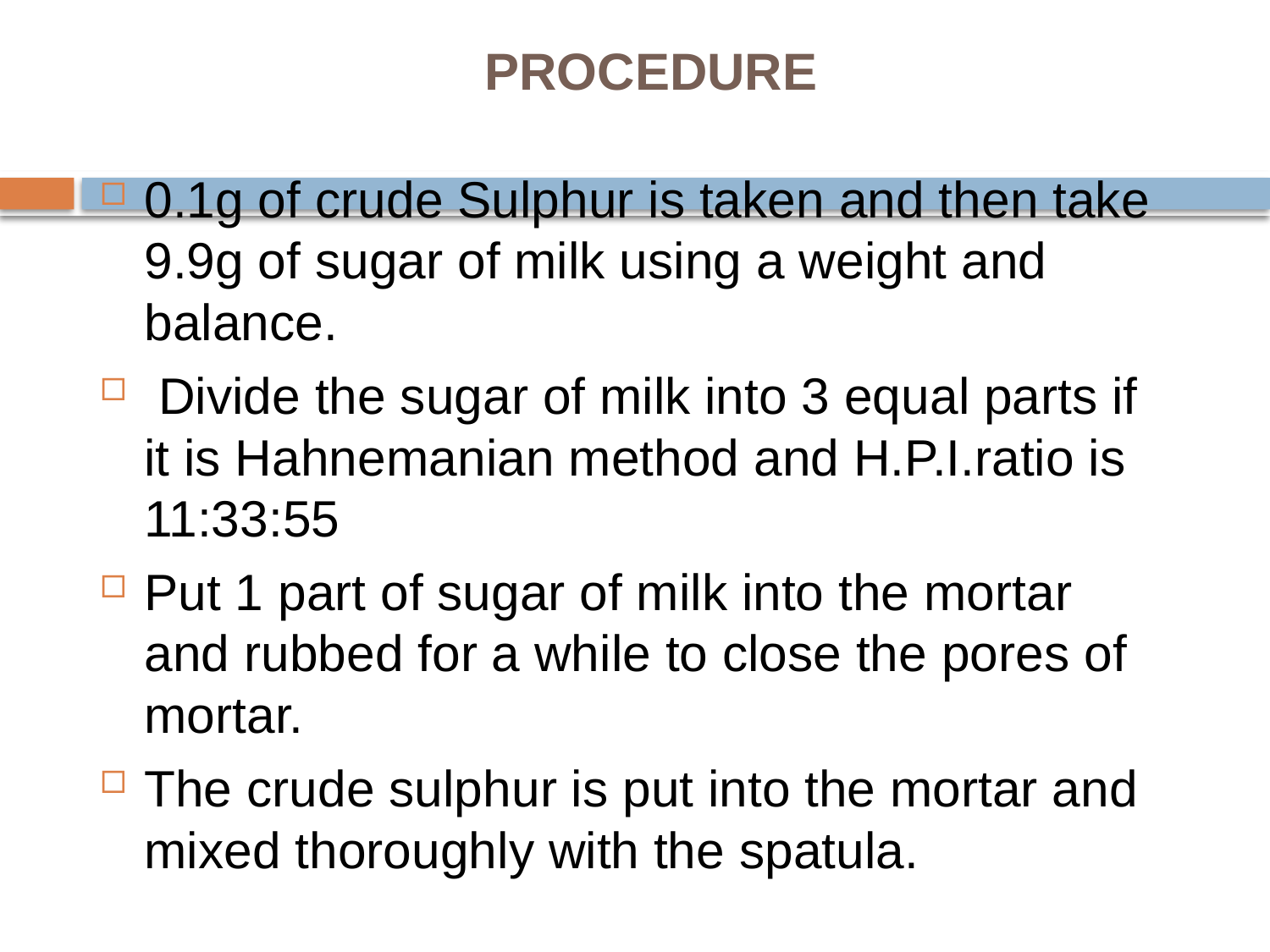

# PROCEDURE
0.1g of crude Sulphur is taken and then take 9.9g of sugar of milk using a weight and balance.
 Divide the sugar of milk into 3 equal parts if it is Hahnemanian method and H.P.I.ratio is 11:33:55
Put 1 part of sugar of milk into the mortar and rubbed for a while to close the pores of mortar.
The crude sulphur is put into the mortar and mixed thoroughly with the spatula.